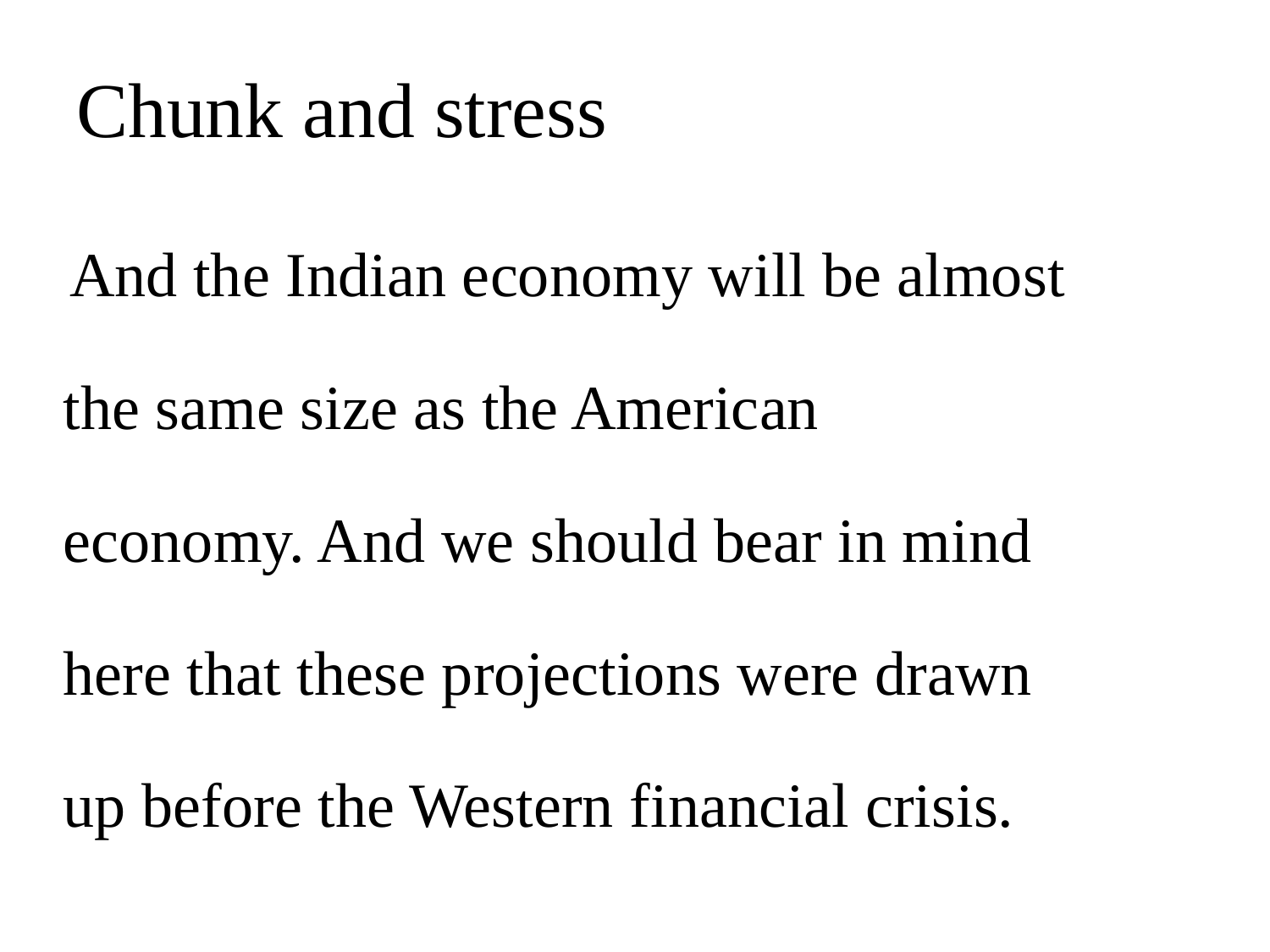

# Chunk and stress
  And the Indian economy will be almost

 the same size as the American

 economy. And we should bear in mind

 here that these projections were drawn

 up before the Western financial crisis.